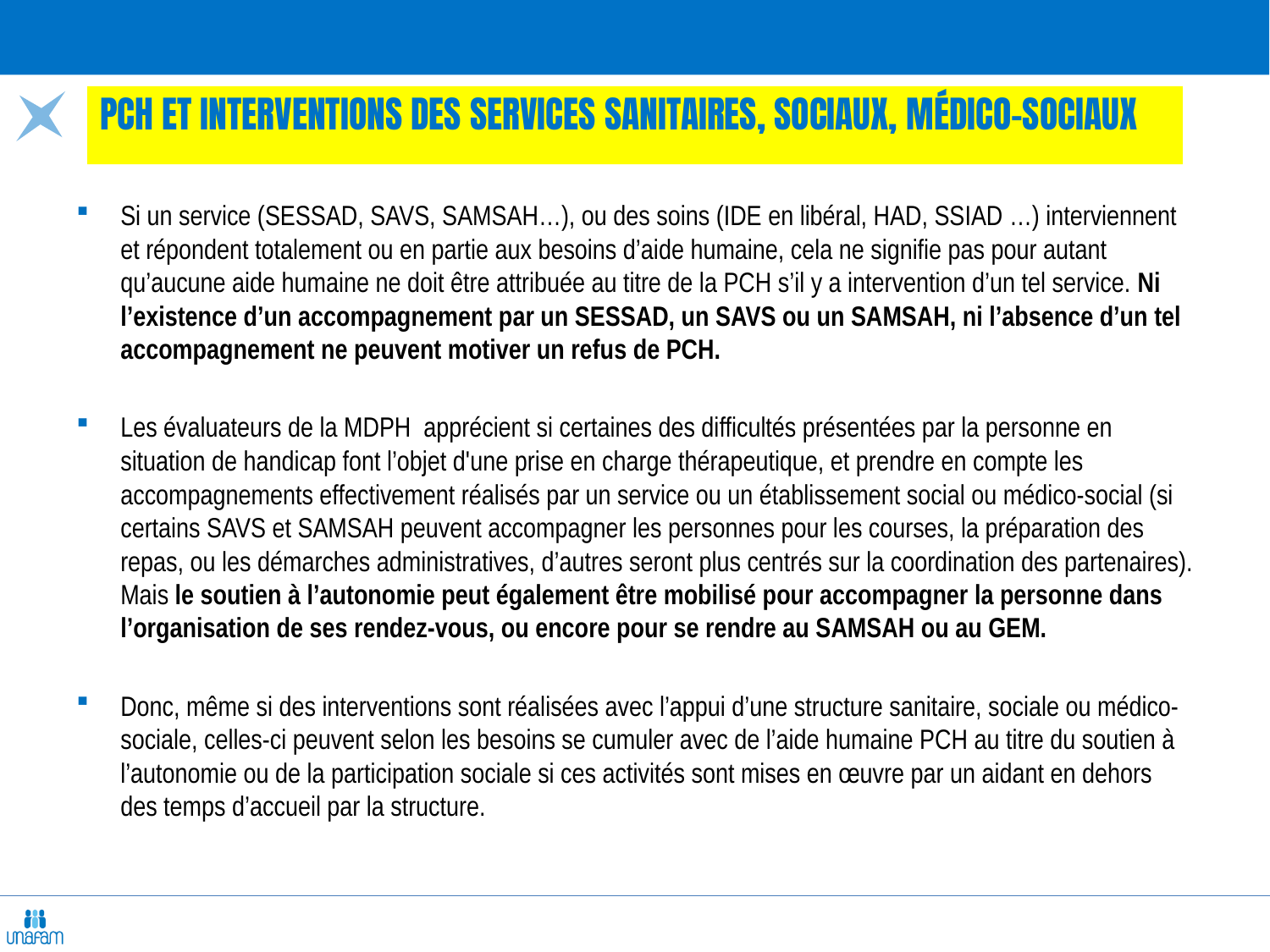

# PCH et interventions des services sanitaires, sociaux, médico-sociaux
Si un service (SESSAD, SAVS, SAMSAH…), ou des soins (IDE en libéral, HAD, SSIAD …) interviennent et répondent totalement ou en partie aux besoins d’aide humaine, cela ne signifie pas pour autant qu’aucune aide humaine ne doit être attribuée au titre de la PCH s’il y a intervention d’un tel service. Ni l’existence d’un accompagnement par un SESSAD, un SAVS ou un SAMSAH, ni l’absence d’un tel accompagnement ne peuvent motiver un refus de PCH.

Les évaluateurs de la MDPH  apprécient si certaines des difficultés présentées par la personne en situation de handicap font l’objet d'une prise en charge thérapeutique, et prendre en compte les accompagnements effectivement réalisés par un service ou un établissement social ou médico-social (si certains SAVS et SAMSAH peuvent accompagner les personnes pour les courses, la préparation des repas, ou les démarches administratives, d’autres seront plus centrés sur la coordination des partenaires). Mais le soutien à l’autonomie peut également être mobilisé pour accompagner la personne dans l’organisation de ses rendez-vous, ou encore pour se rendre au SAMSAH ou au GEM.

Donc, même si des interventions sont réalisées avec l’appui d’une structure sanitaire, sociale ou médico-sociale, celles-ci peuvent selon les besoins se cumuler avec de l’aide humaine PCH au titre du soutien à l’autonomie ou de la participation sociale si ces activités sont mises en œuvre par un aidant en dehors des temps d’accueil par la structure.